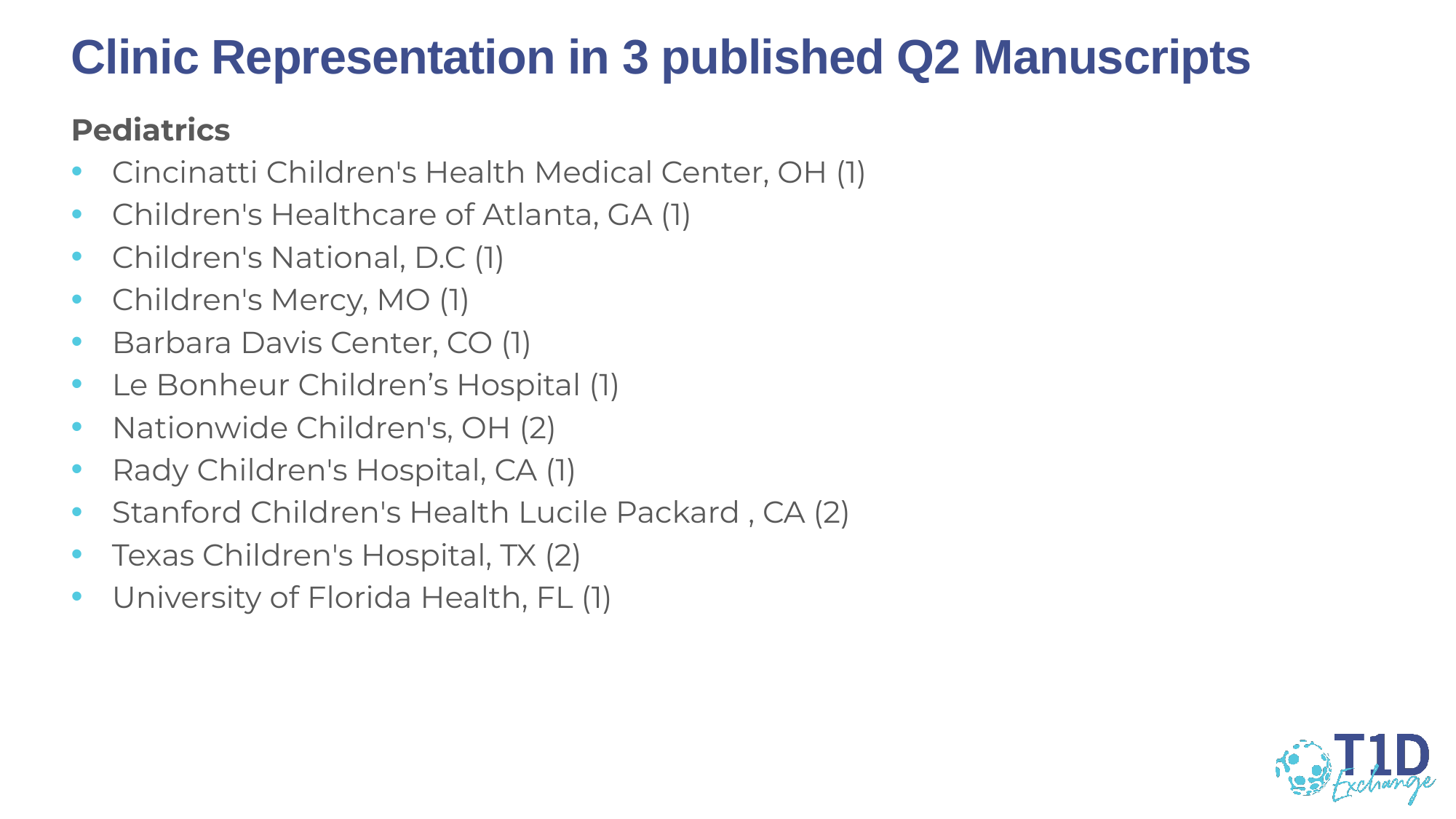

# Clinic Representation in 3 published Q2 Manuscripts
Pediatrics
Cincinatti Children's Health Medical Center, OH (1)
Children's Healthcare of Atlanta, GA (1)
Children's National, D.C (1)
Children's Mercy, MO (1)
Barbara Davis Center, CO (1)
Le Bonheur Children’s Hospital (1)
Nationwide Children's, OH (2)
Rady Children's Hospital, CA (1)
Stanford Children's Health Lucile Packard , CA (2)
Texas Children's Hospital, TX (2)
University of Florida Health, FL (1)